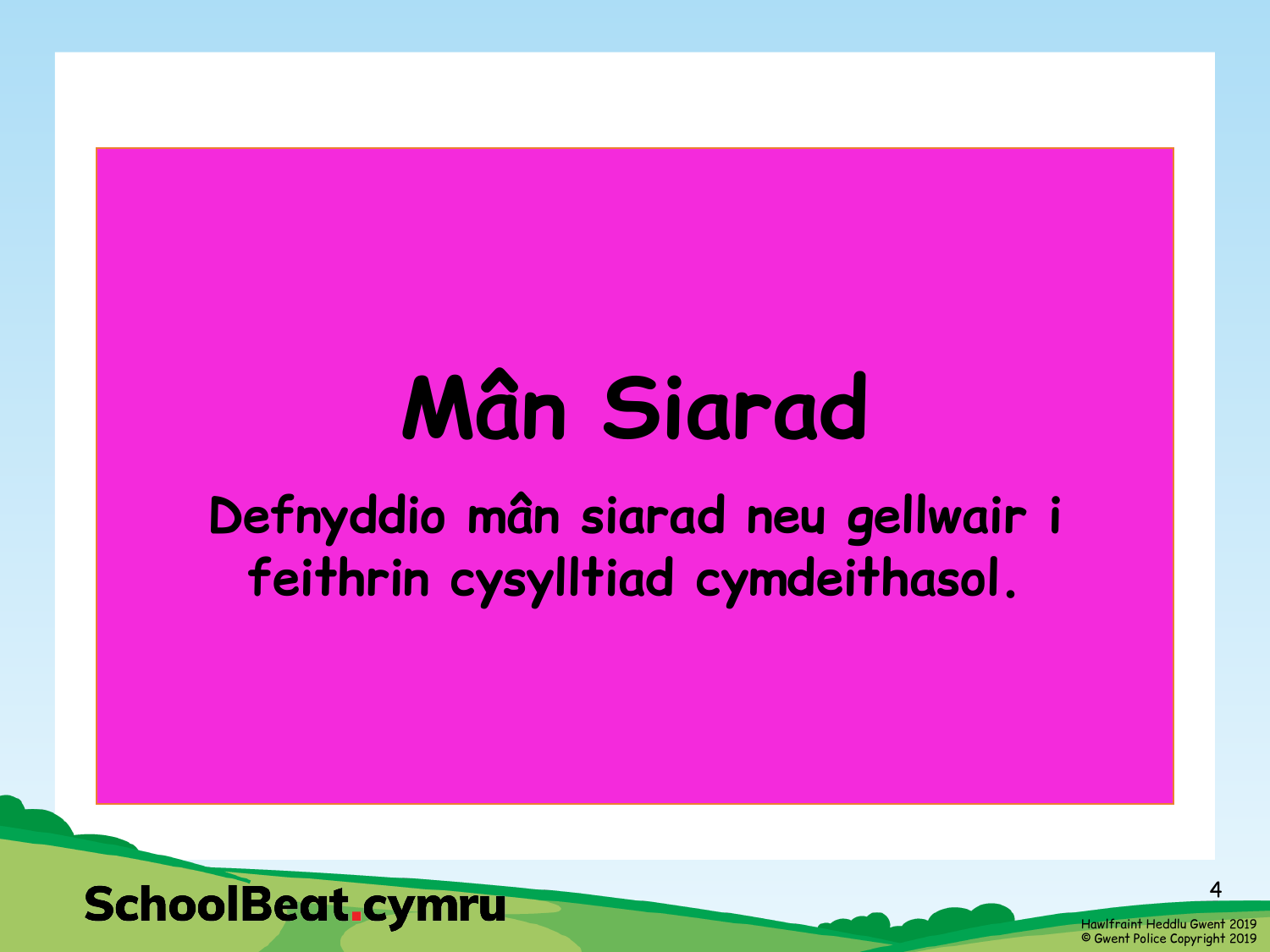

Mân Siarad
Defnyddio mân siarad neu gellwair i feithrin cysylltiad cymdeithasol.
4